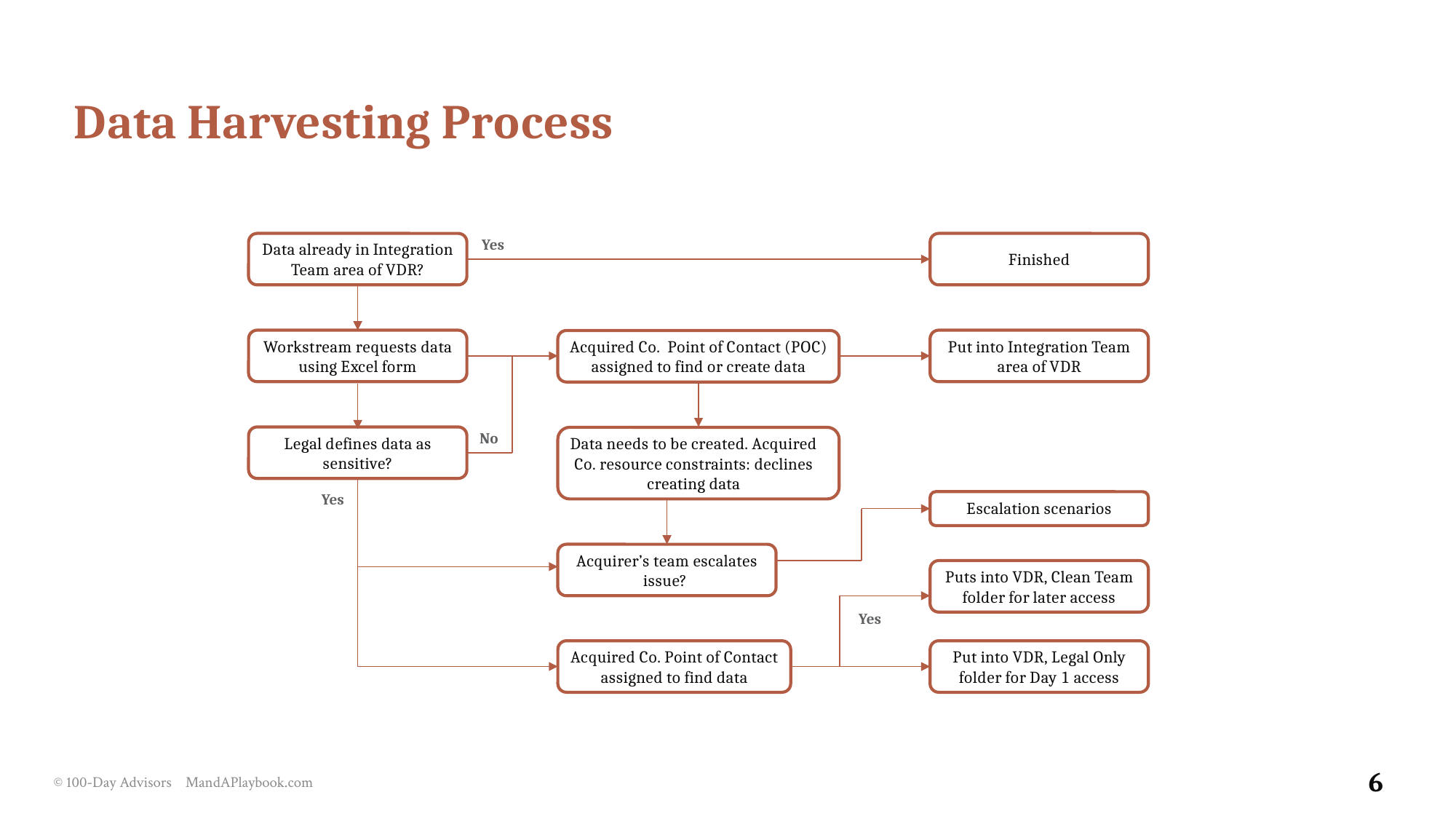

Data Harvesting Process
Yes
Data already in Integration Team area of VDR?

Finished

Workstream requests data using Excel form
Put into Integration Team area of VDR
Acquired Co.  Point of Contact (POC) assigned to find or create data

No

Legal defines data as sensitive?

Data needs to be created. Acquired Co. resource constraints: declines creating data
Yes

Escalation scenarios

Acquirer’s team escalates issue?

Puts into VDR, Clean Team folder for later access
Yes

Acquired Co. Point of Contact assigned to find data
Put into VDR, Legal Only folder for Day 1 access
6
© 100-Day Advisors    MandAPlaybook.com